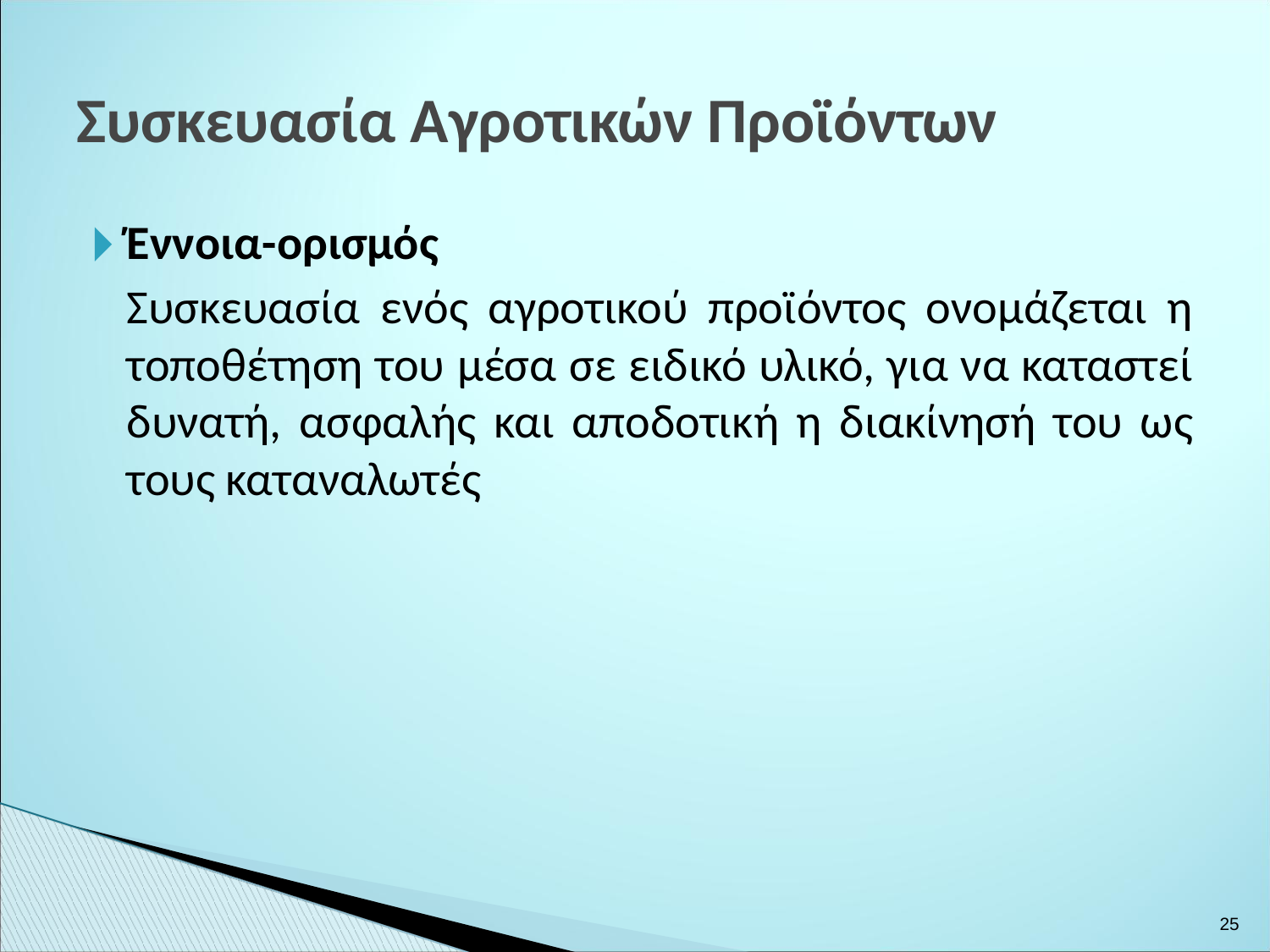

Συσκευασία Αγροτικών Προϊόντων
Έννοια-ορισμός
	Συσκευασία ενός αγροτικού προϊόντος ονομάζεται η τοποθέτηση του μέσα σε ειδικό υλικό, για να καταστεί δυνατή, ασφαλής και αποδοτική η διακίνησή του ως τους καταναλωτές
25